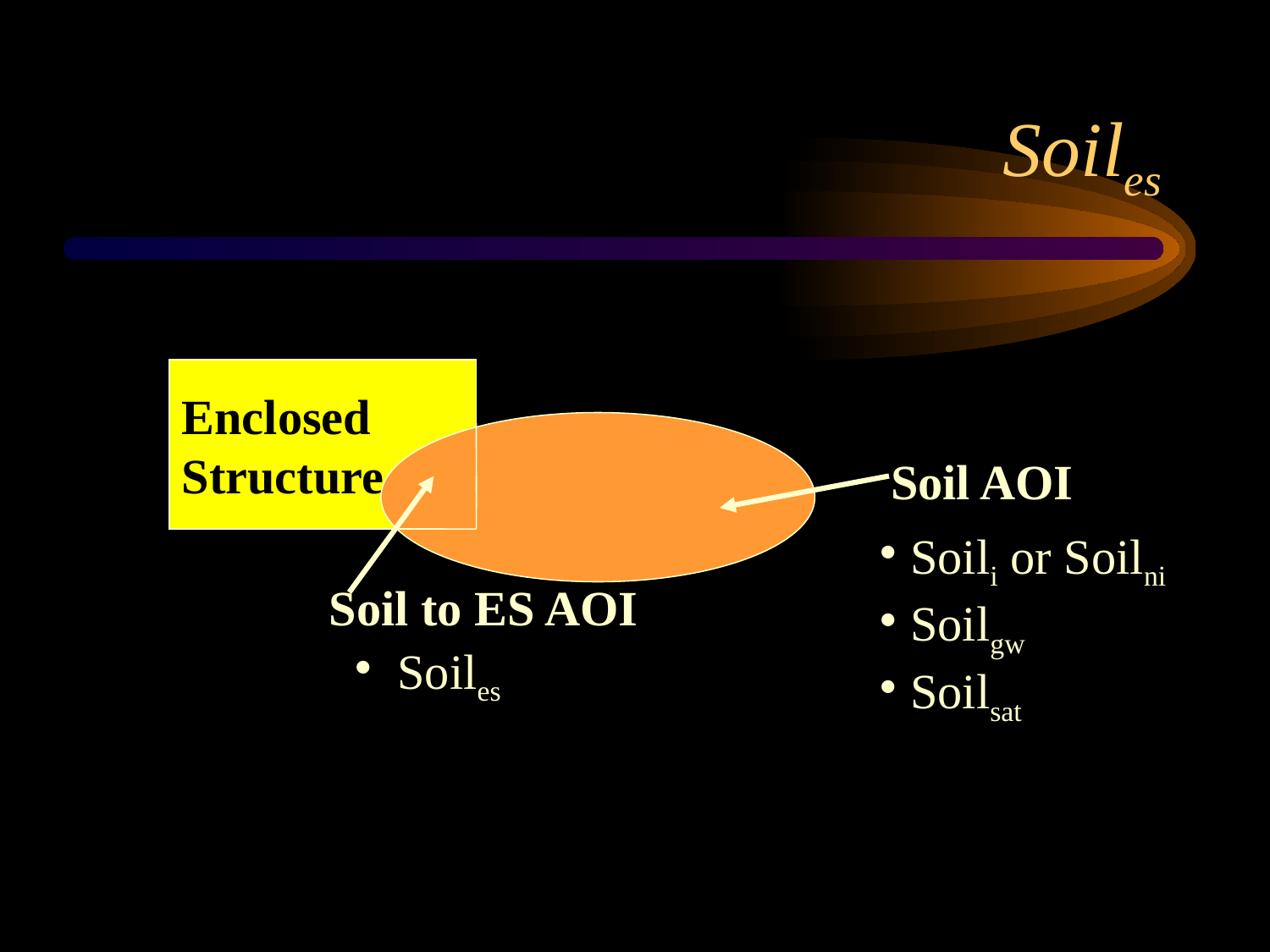

# Soiles

Enclosed
Structure

Soil AOI

Soili or Soilni
Soilgw
Soilsat

Soil to ES AOI
 Soiles